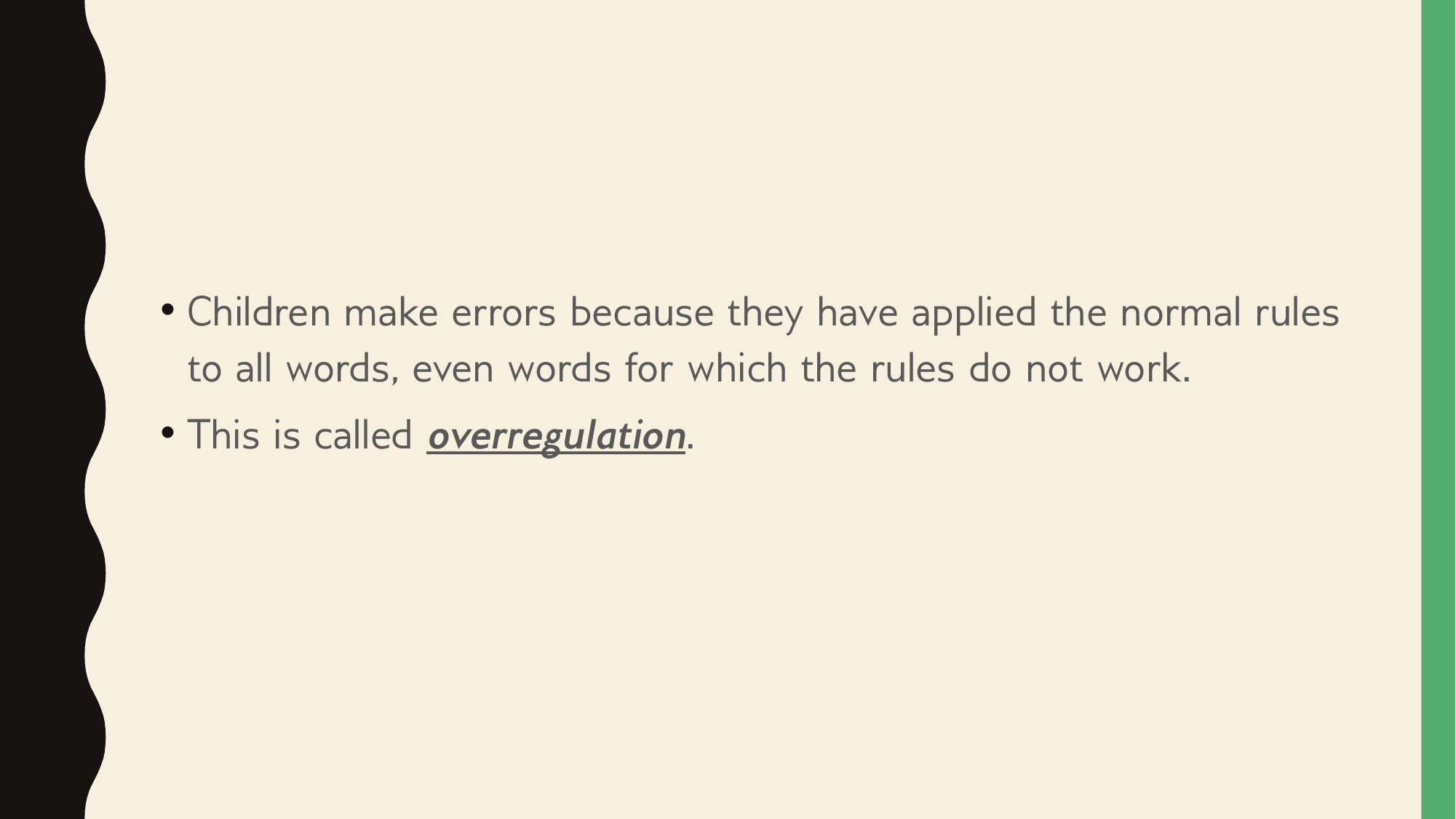

#
Children make errors because they have applied the normal rules to all words, even words for which the rules do not work.
This is called overregulation.